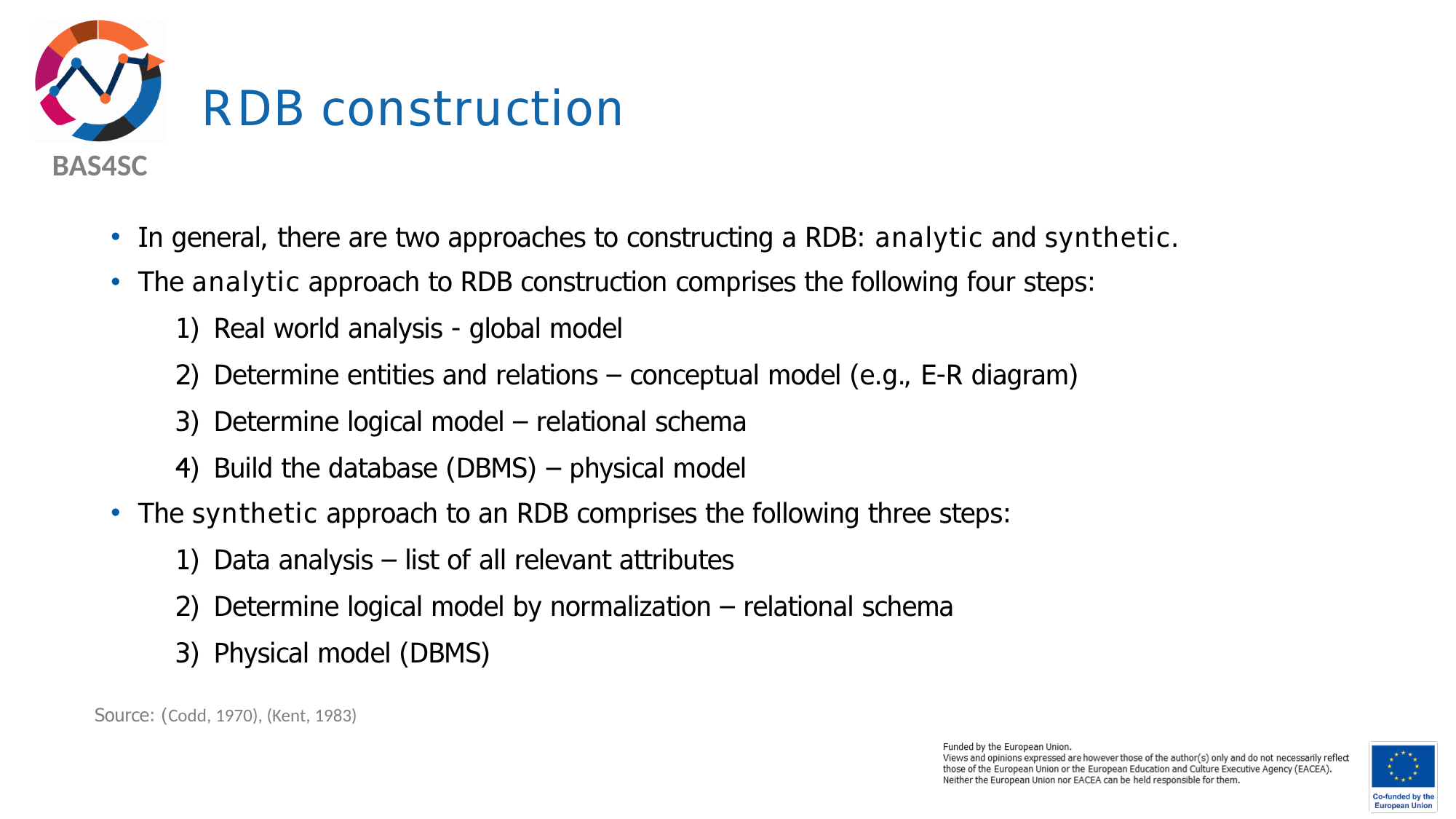

# RDB construction
In general, there are two approaches to constructing a RDB: analytic and synthetic.
The analytic approach to RDB construction comprises the following four steps:
Real world analysis - global model
Determine entities and relations – conceptual model (e.g., E-R diagram)
Determine logical model – relational schema
Build the database (DBMS) – physical model
The synthetic approach to an RDB comprises the following three steps:
Data analysis – list of all relevant attributes
Determine logical model by normalization – relational schema
Physical model (DBMS)
Source: (Codd, 1970), (Kent, 1983)